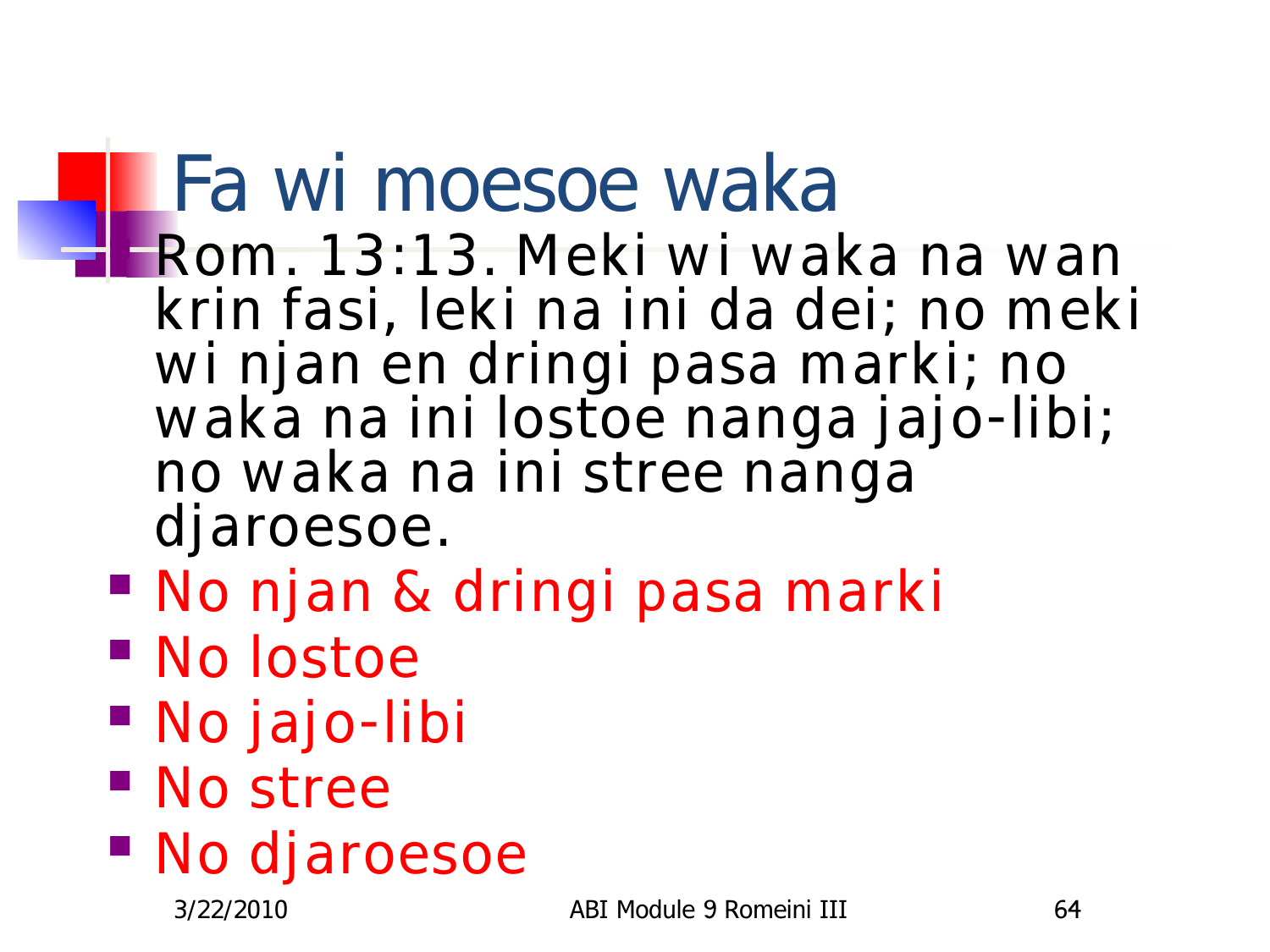

# Fa wi moesoe waka
Rom. 13:13. Meki wi waka na wan krin fasi, leki na ini da dei; no meki wi njan en dringi pasa marki; no waka na ini lostoe nanga jajo-libi; no waka na ini stree nanga djaroesoe.
No njan & dringi pasa marki
No lostoe
No jajo-libi
No stree
No djaroesoe

3/22/2010
ABI Module 9 Romeini III
64